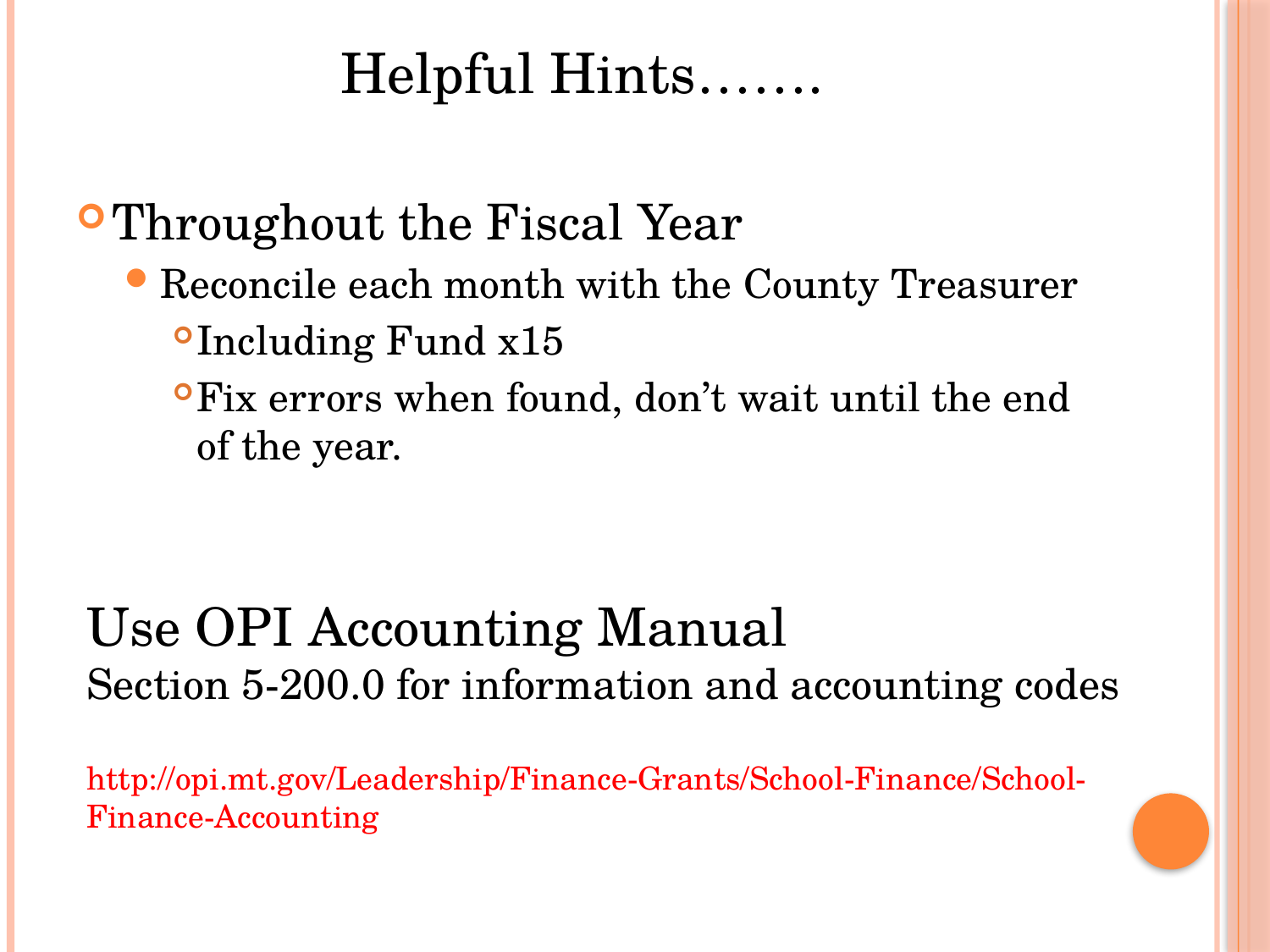

Helpful Hints…….

Throughout the Fiscal Year
Reconcile each month with the County Treasurer
Including Fund x15
Fix errors when found, don’t wait until the end of the year.
Use OPI Accounting Manual
Section 5-200.0 for information and accounting codes

http://opi.mt.gov/Leadership/Finance-Grants/School-Finance/School-Finance-Accounting